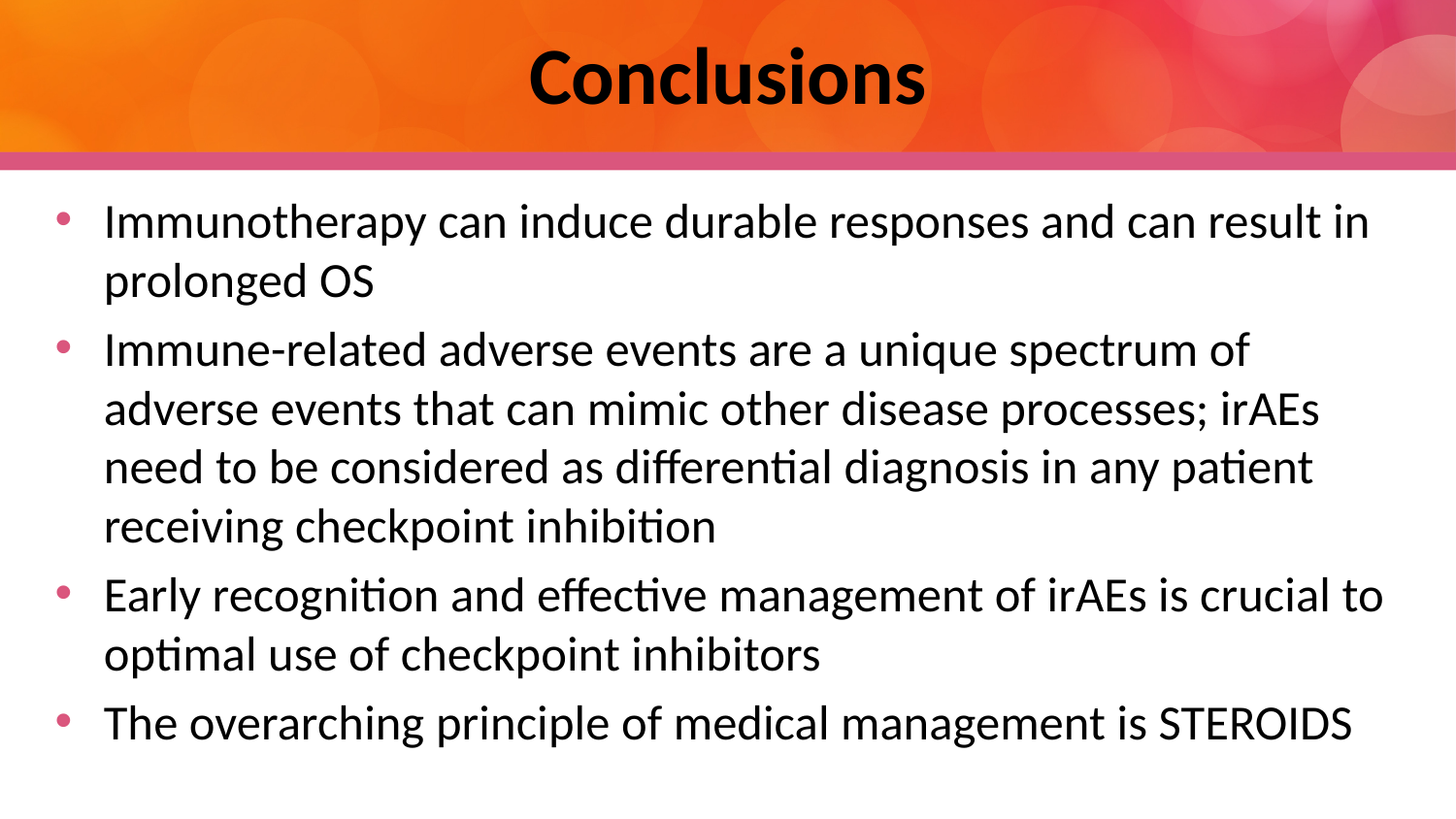

# Conclusions
Immunotherapy can induce durable responses and can result in prolonged OS
Immune-related adverse events are a unique spectrum of adverse events that can mimic other disease processes; irAEs need to be considered as differential diagnosis in any patient receiving checkpoint inhibition
Early recognition and effective management of irAEs is crucial to optimal use of checkpoint inhibitors
The overarching principle of medical management is STEROIDS